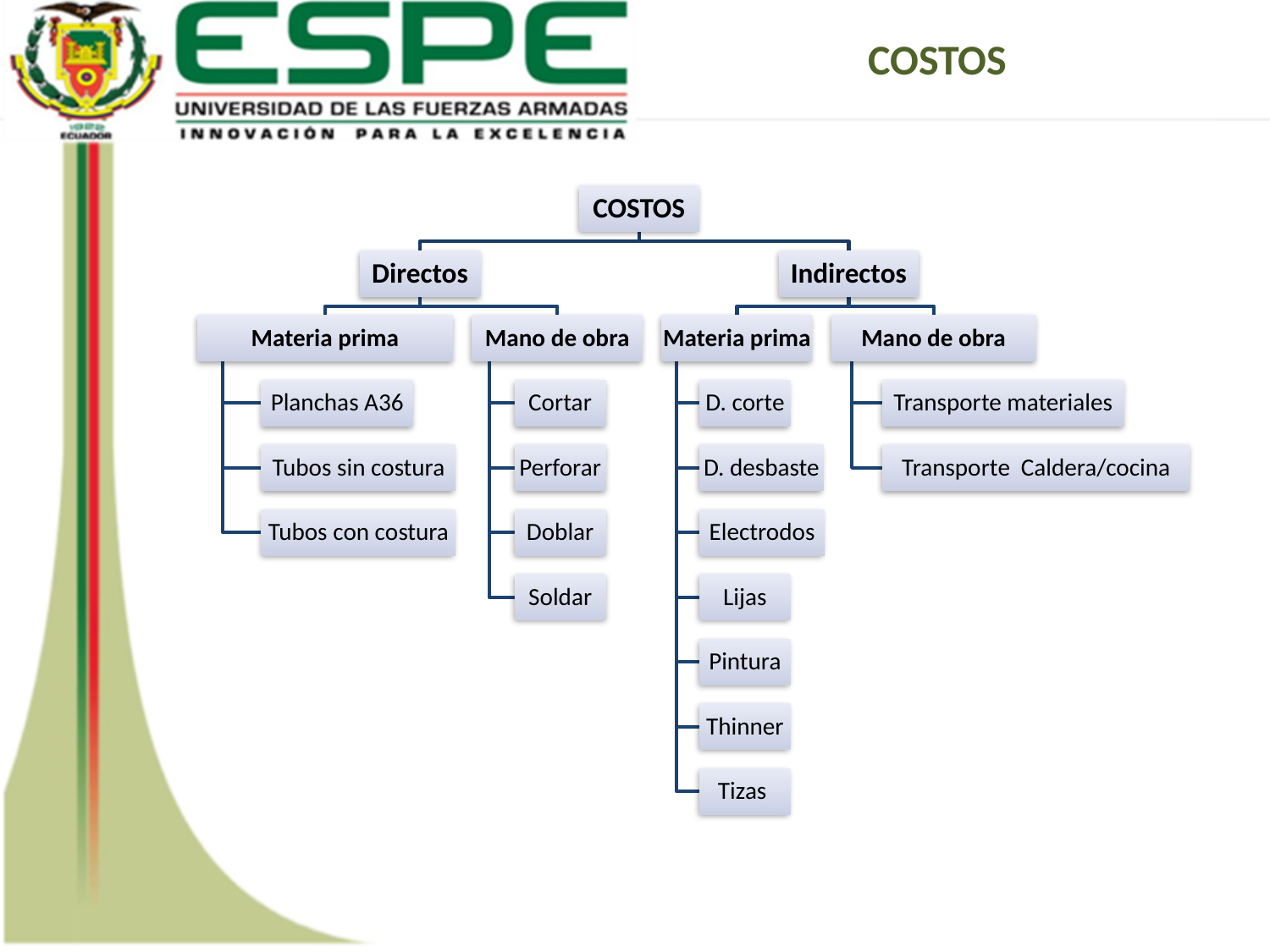

COSTOS
COSTOS
Directos
Materia prima
Planchas A36
Tubos sin costura
Tubos con costura
Mano de obra
Cortar
Perforar
Doblar
Soldar
Indirectos
Materia prima
D. corte
D. desbaste
Electrodos
Lijas
Pintura
Thinner
Tizas
Mano de obra
Transporte materiales
Transporte  Caldera/cocina